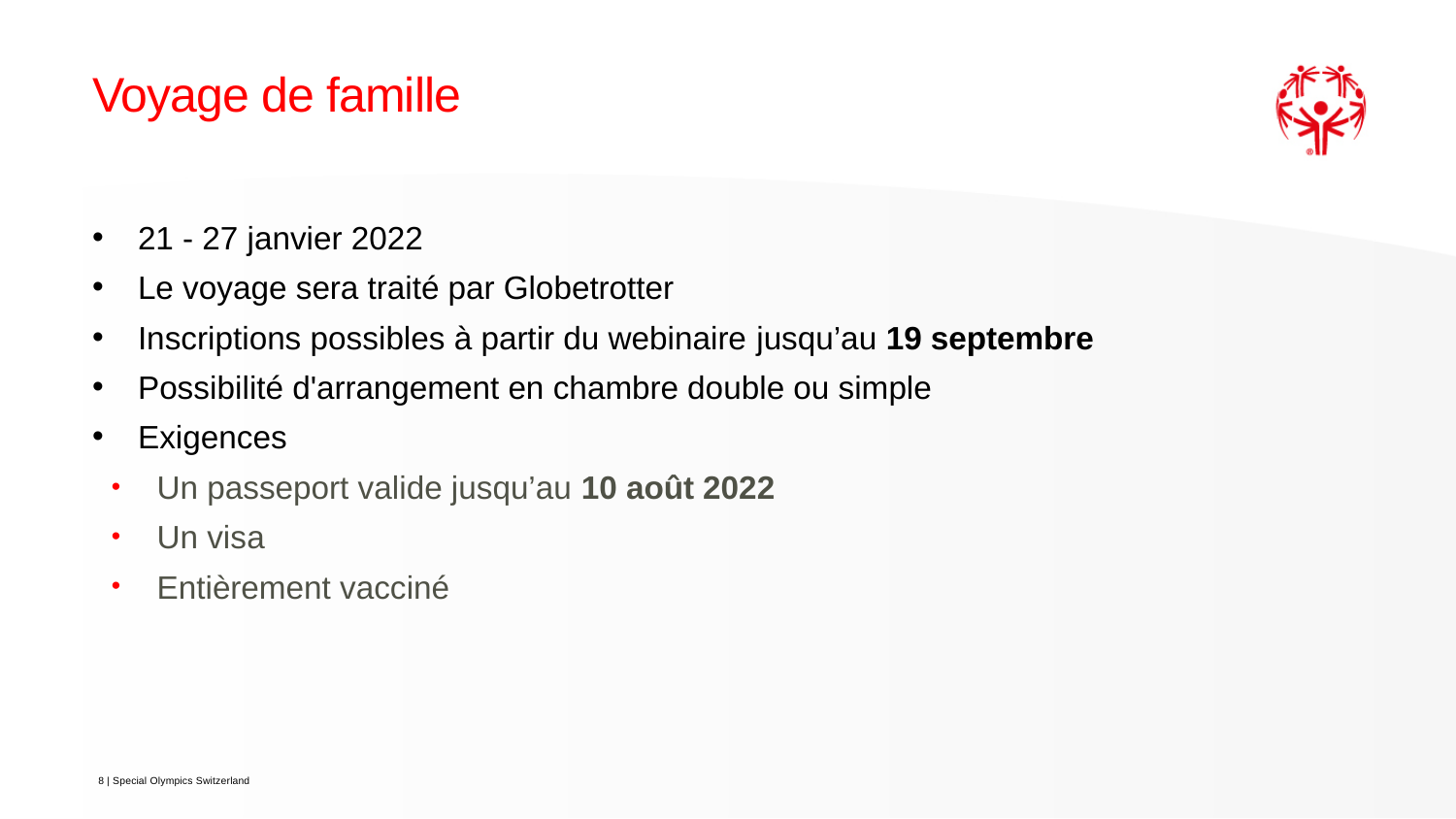

# Voyage de famille
21 - 27 janvier 2022
Le voyage sera traité par Globetrotter
Inscriptions possibles à partir du webinaire jusqu’au 19 septembre
Possibilité d'arrangement en chambre double ou simple
Exigences
Un passeport valide jusqu’au 10 août 2022
Un visa
Entièrement vacciné
8 | Special Olympics Switzerland